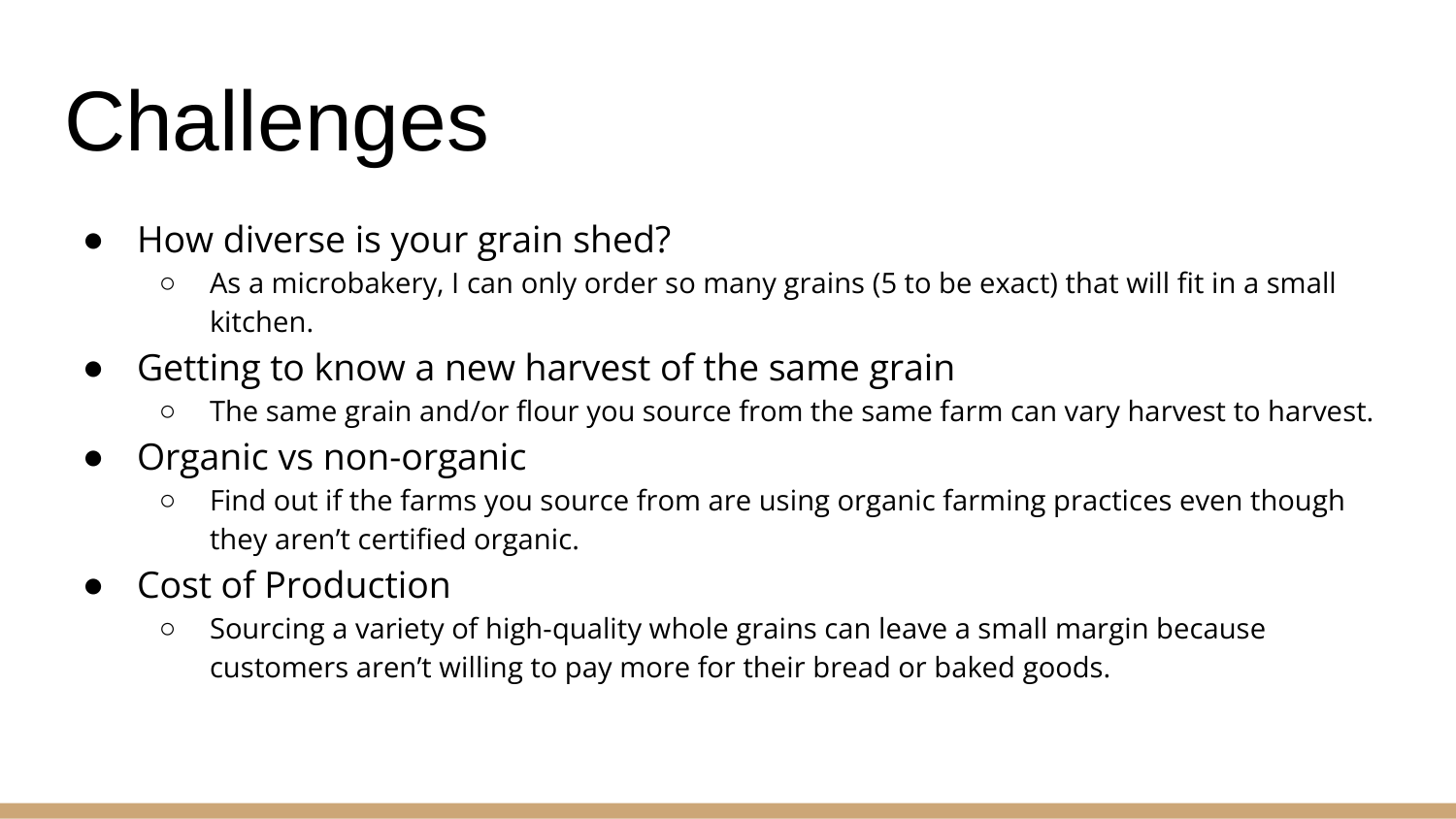

# Challenges
How diverse is your grain shed?
As a microbakery, I can only order so many grains (5 to be exact) that will fit in a small kitchen.
Getting to know a new harvest of the same grain
The same grain and/or flour you source from the same farm can vary harvest to harvest.
Organic vs non-organic
Find out if the farms you source from are using organic farming practices even though they aren’t certified organic.
Cost of Production
Sourcing a variety of high-quality whole grains can leave a small margin because customers aren’t willing to pay more for their bread or baked goods.